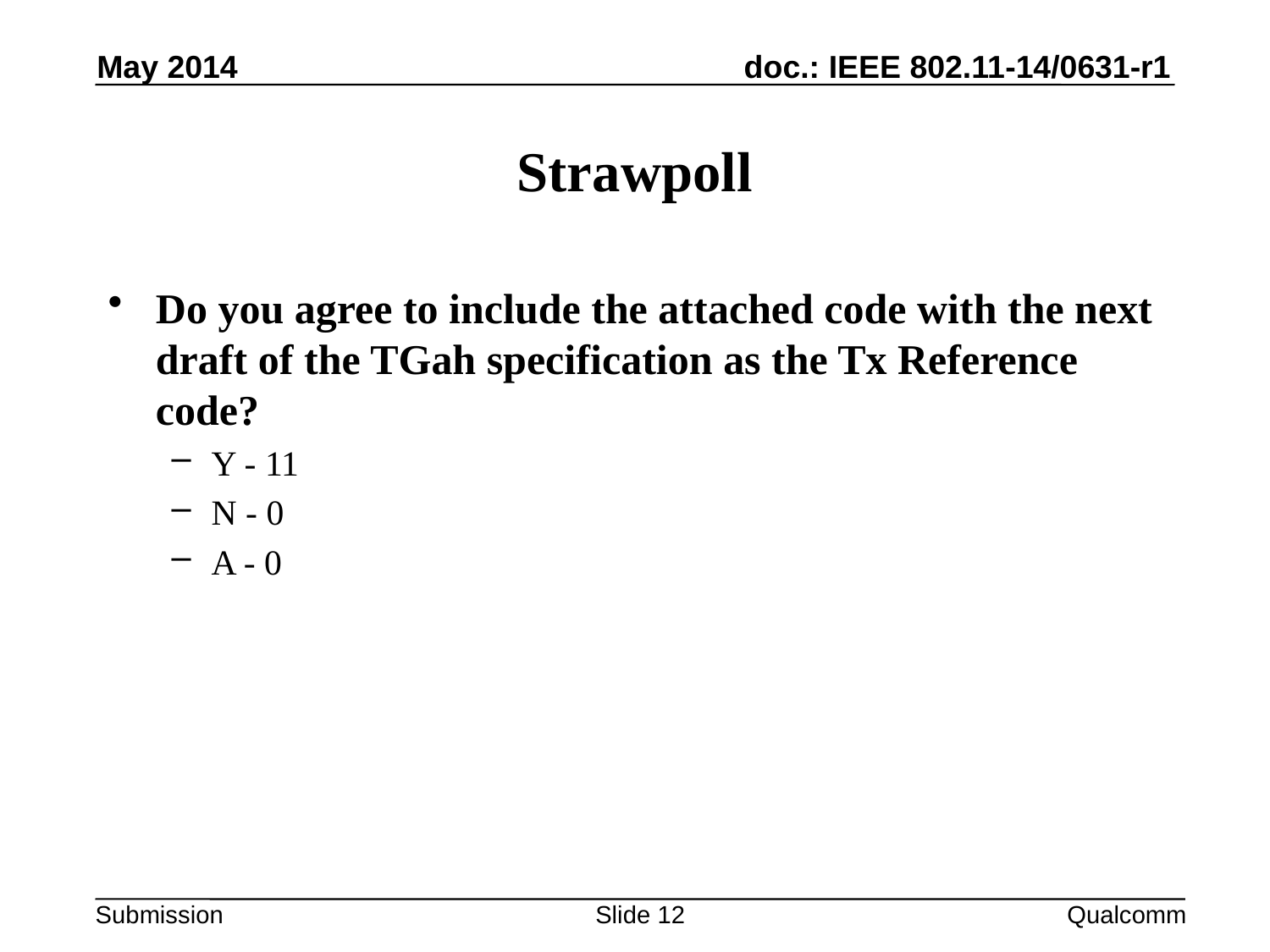

May 2014
# Strawpoll
Do you agree to include the attached code with the next draft of the TGah specification as the Tx Reference code?
Y - 11
N - 0
A - 0
Slide 12
Qualcomm